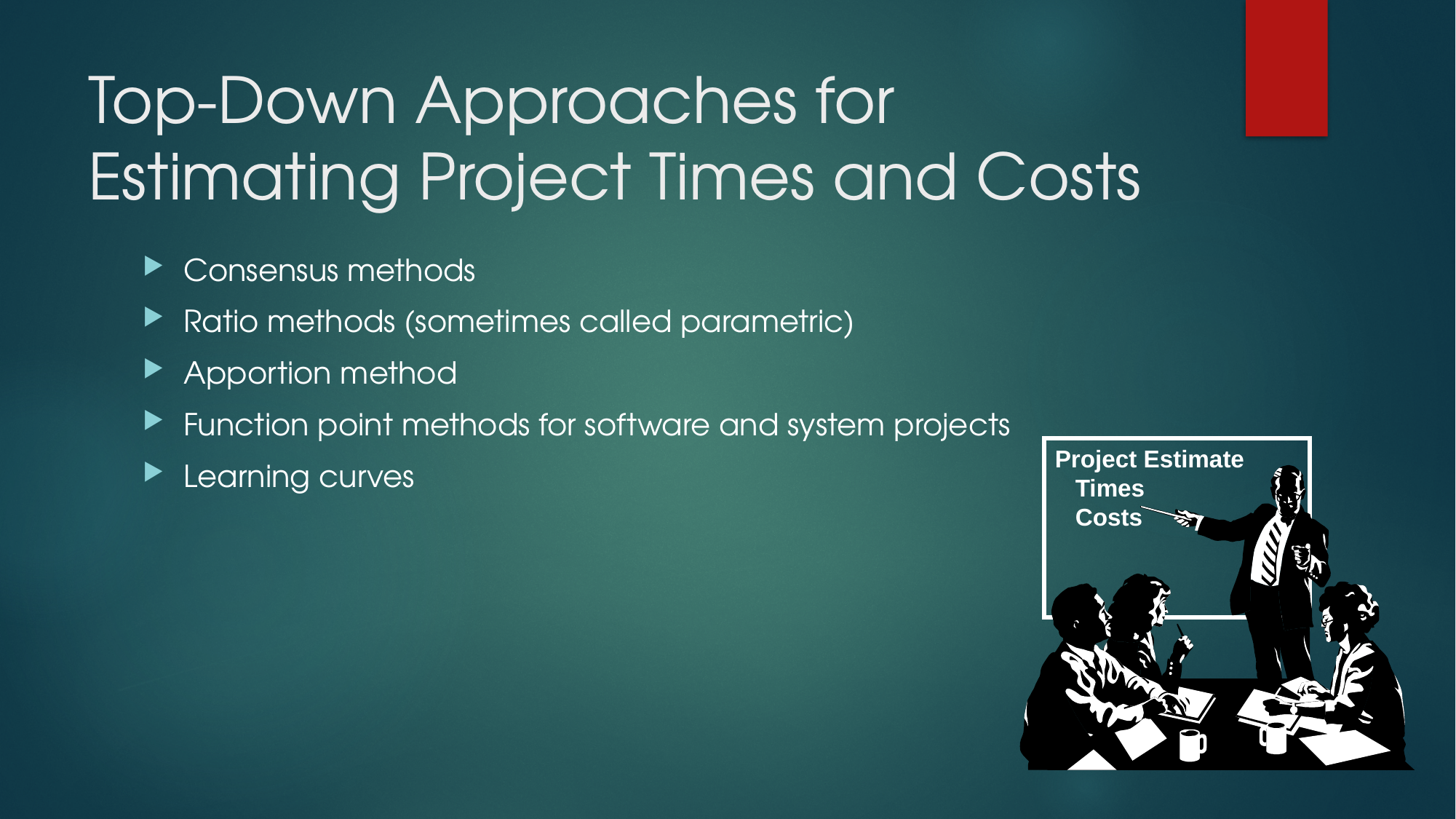

# Top-Down Approaches for Estimating Project Times and Costs
Consensus methods
Ratio methods (sometimes called parametric)
Apportion method
Function point methods for software and system projects
Learning curves

Project Estimate
	Times
	Costs